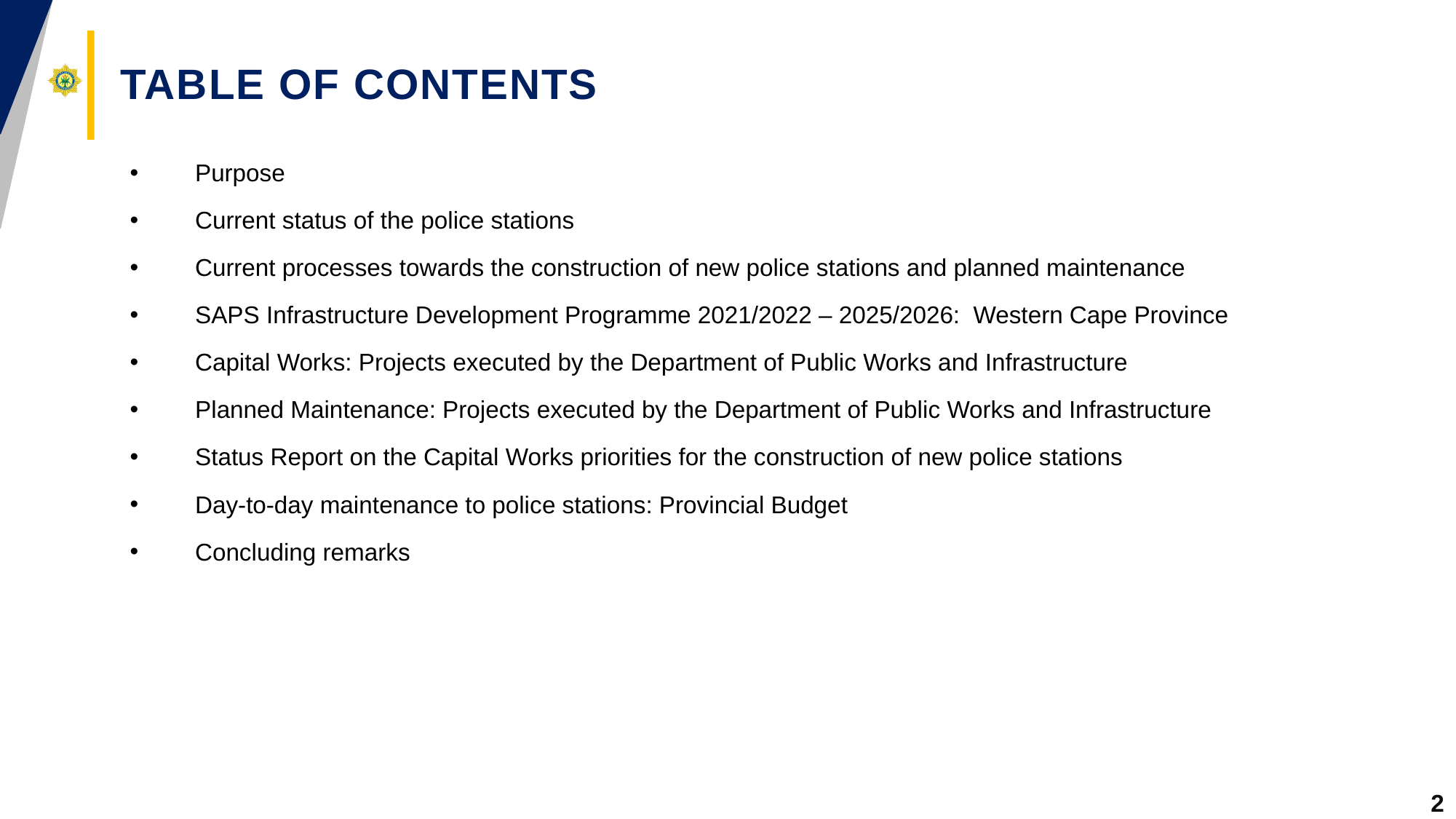

# TABLE OF CONTENTS
Purpose
Current status of the police stations
Current processes towards the construction of new police stations and planned maintenance
SAPS Infrastructure Development Programme 2021/2022 – 2025/2026:  Western Cape Province
Capital Works: Projects executed by the Department of Public Works and Infrastructure
Planned Maintenance: Projects executed by the Department of Public Works and Infrastructure
Status Report on the Capital Works priorities for the construction of new police stations
Day-to-day maintenance to police stations: Provincial Budget
Concluding remarks
2